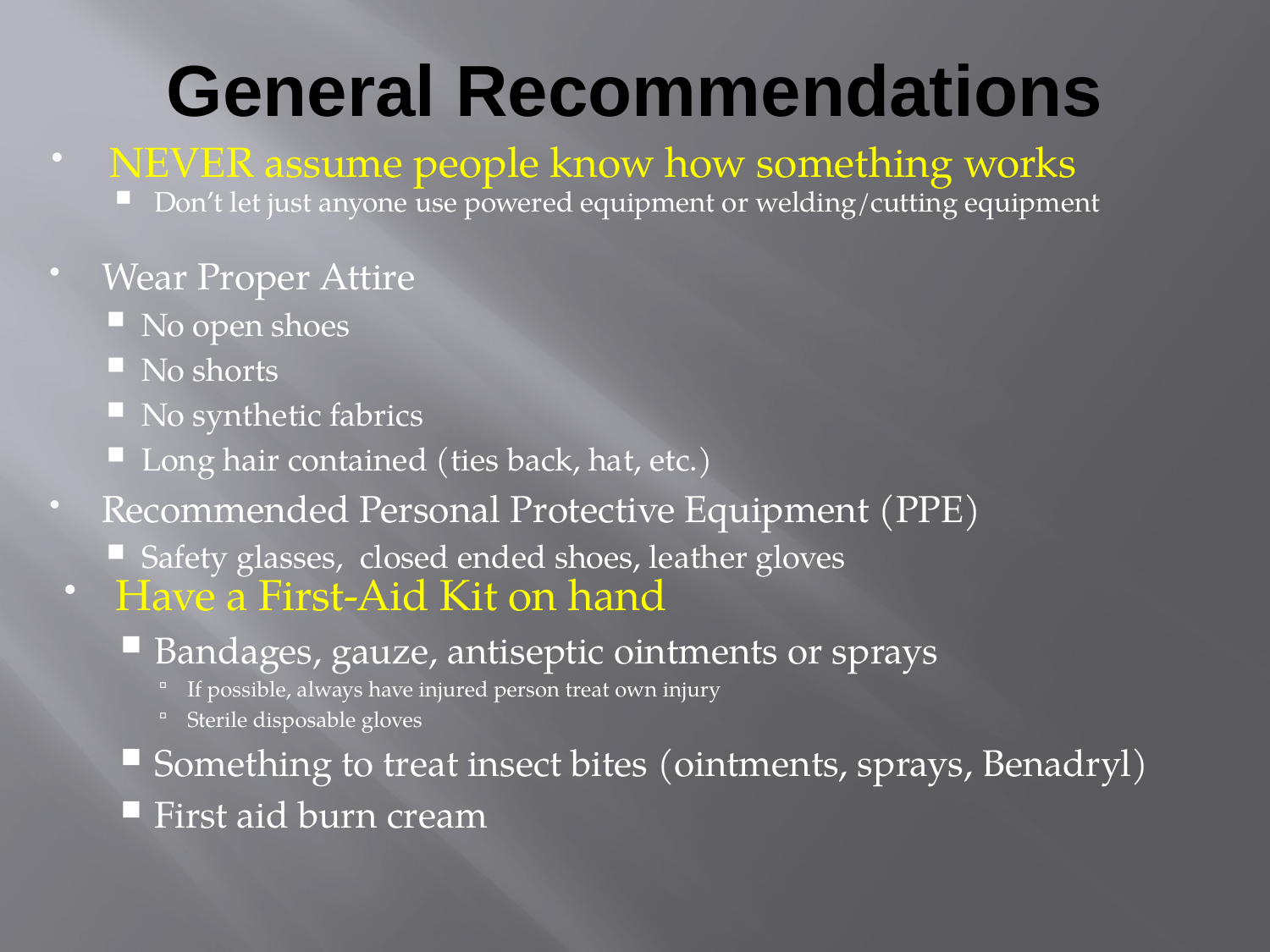

# General Recommendations
NEVER assume people know how something works

Don’t let just anyone use powered equipment or welding/cutting equipment

Wear Proper Attire
No open shoes
No shorts
No synthetic fabrics
Long hair contained (ties back, hat, etc.)
Recommended Personal Protective Equipment (PPE)
Safety glasses,  closed ended shoes, leather gloves
Have a First-Aid Kit on hand
Bandages, gauze, antiseptic ointments or sprays
If possible, always have injured person treat own injury
Sterile disposable gloves
Something to treat insect bites (ointments, sprays, Benadryl)
First aid burn cream